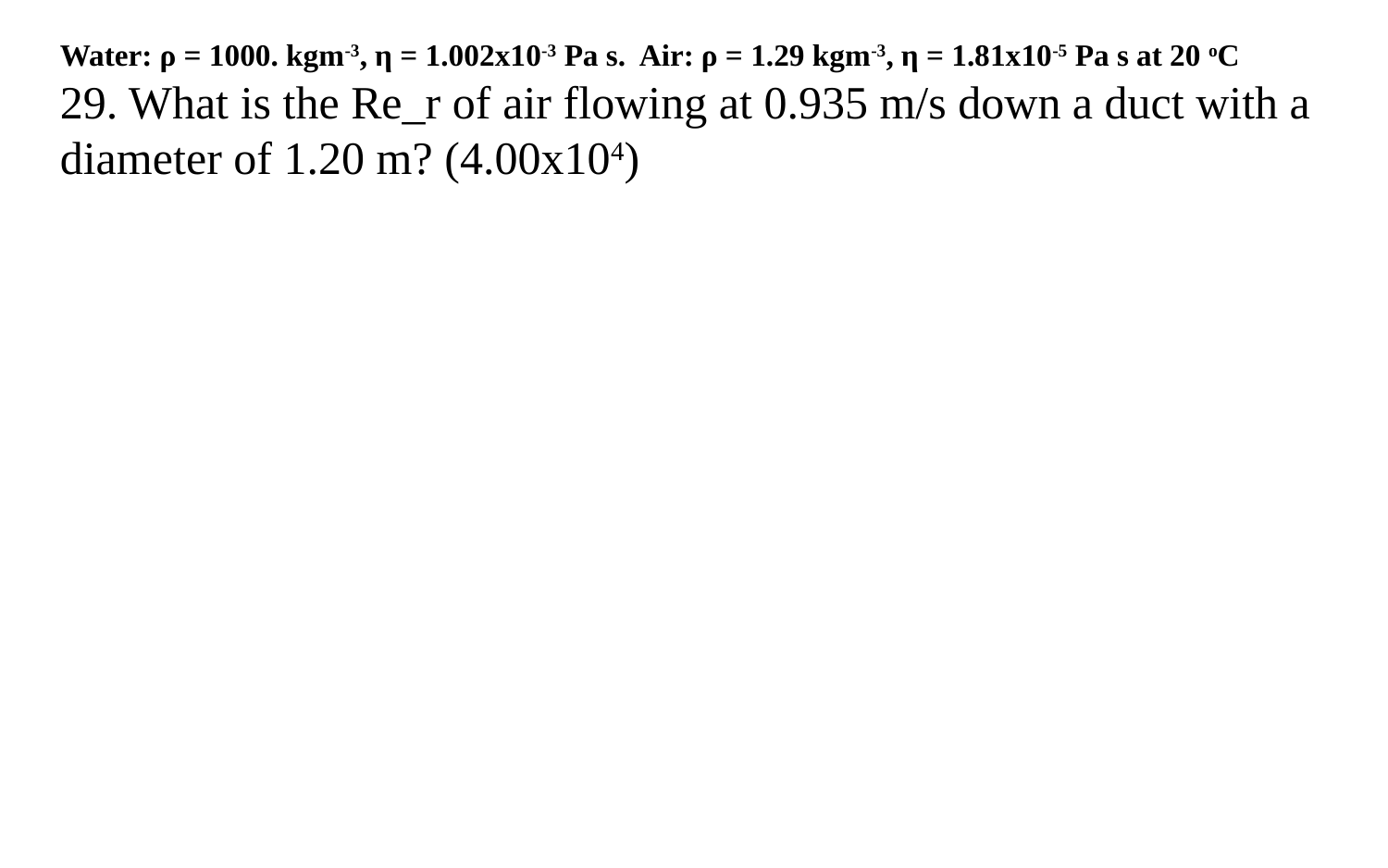

Water: ρ = 1000. kgm-3, η = 1.002x10-3 Pa s.  Air: ρ = 1.29 kgm-3, η = 1.81x10-5 Pa s at 20 oC
29. What is the Re_r of air flowing at 0.935 m/s down a duct with a diameter of 1.20 m? (4.00x104)